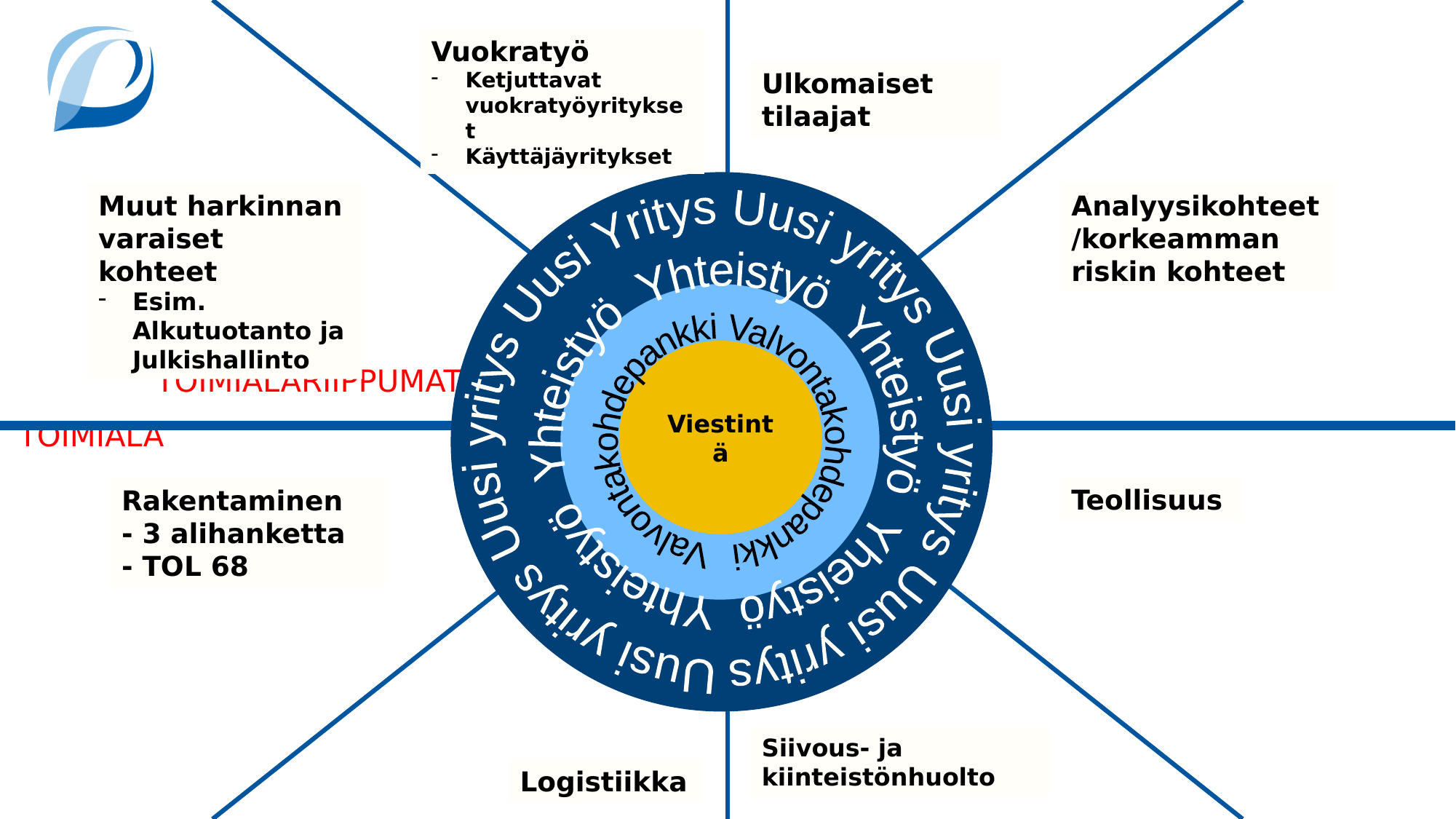

TOIMIALARIIPPUMATON                                                                                   TOIMIALARIIPPUMATON
Vuokratyö
Ketjuttavat vuokratyöyritykset
Käyttäjäyritykset
Ulkomaiset tilaajat

Uusi yritys Uusi yritys Uusi Yritys Uusi yritys Uusi yritys Uusi yritys

Yhteistyö  Yhteistyö  Yhteistyö  Yhteistyö  Yheistyö

Valvontakohdepankki Valvontakohdepankki
Viestintä
Muut harkinnan varaiset kohteet
Esim. Alkutuotanto ja Julkishallinto
Analyysikohteet /korkeamman riskin kohteet
TOIMIALA                                                                                                                                     TOIMIALA

Teollisuus
Rakentaminen
- 3 alihanketta
- TOL 68
Siivous- ja kiinteistönhuolto
Logistiikka
[Tekijän nimi ja osasto]